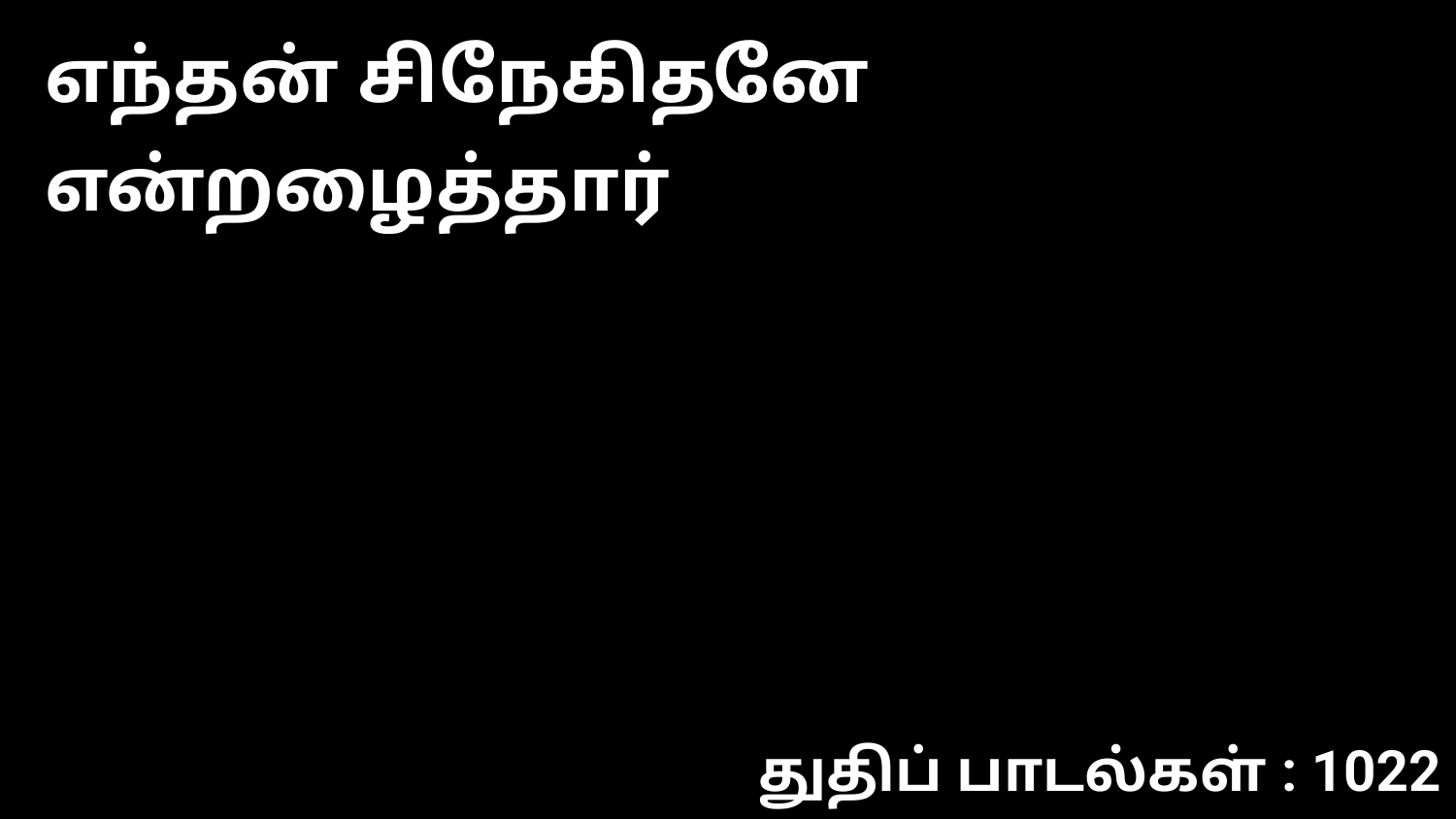

எந்தன் சிநேகிதனே என்றழைத்தார்
துதிப் பாடல்கள் : 1022